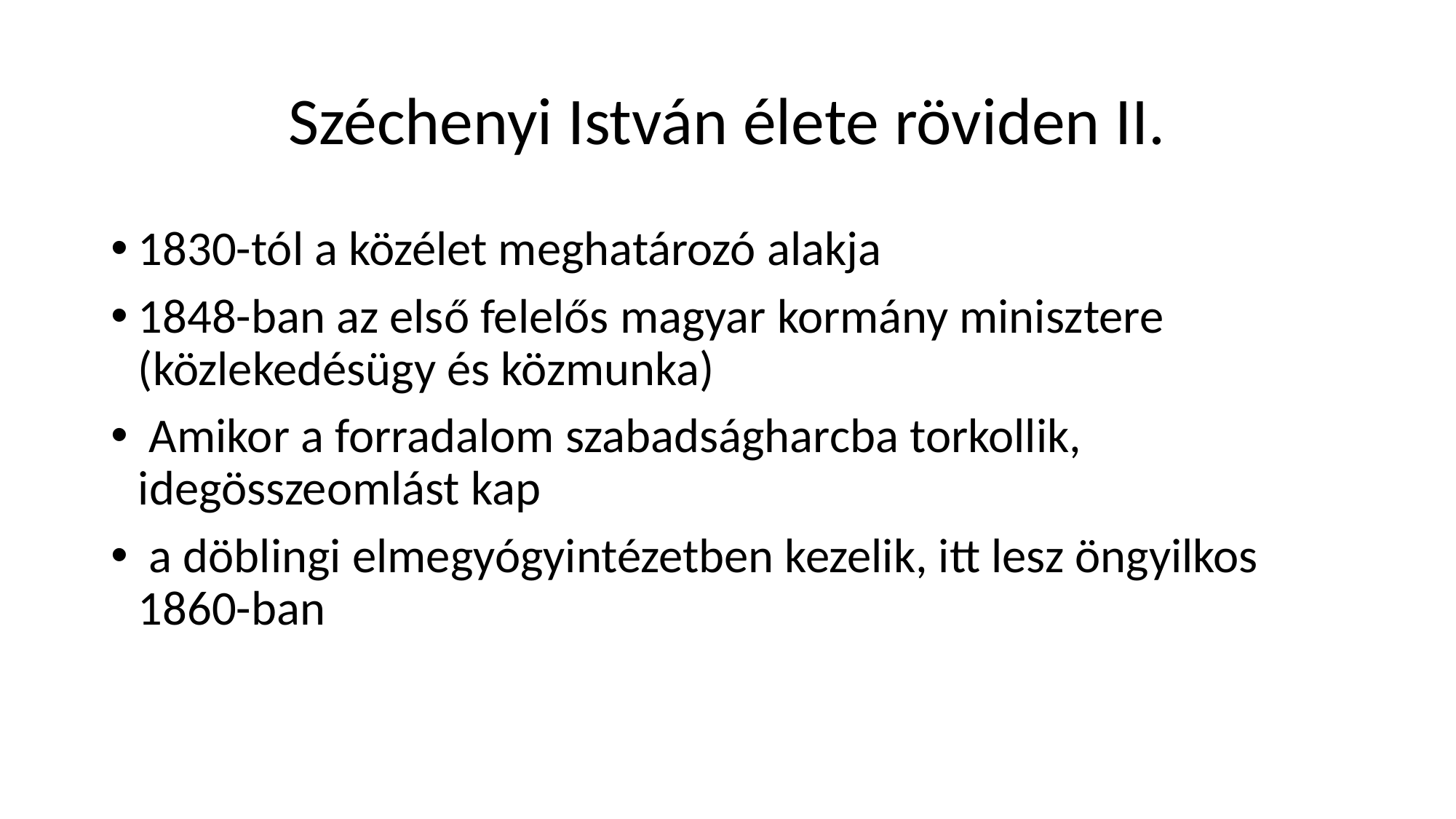

# Széchenyi István élete röviden II.
1830-tól a közélet meghatározó alakja
1848-ban az első felelős magyar kormány minisztere (közlekedésügy és közmunka)
 Amikor a forradalom szabadságharcba torkollik, idegösszeomlást kap
 a döblingi elmegyógyintézetben kezelik, itt lesz öngyilkos 1860-ban